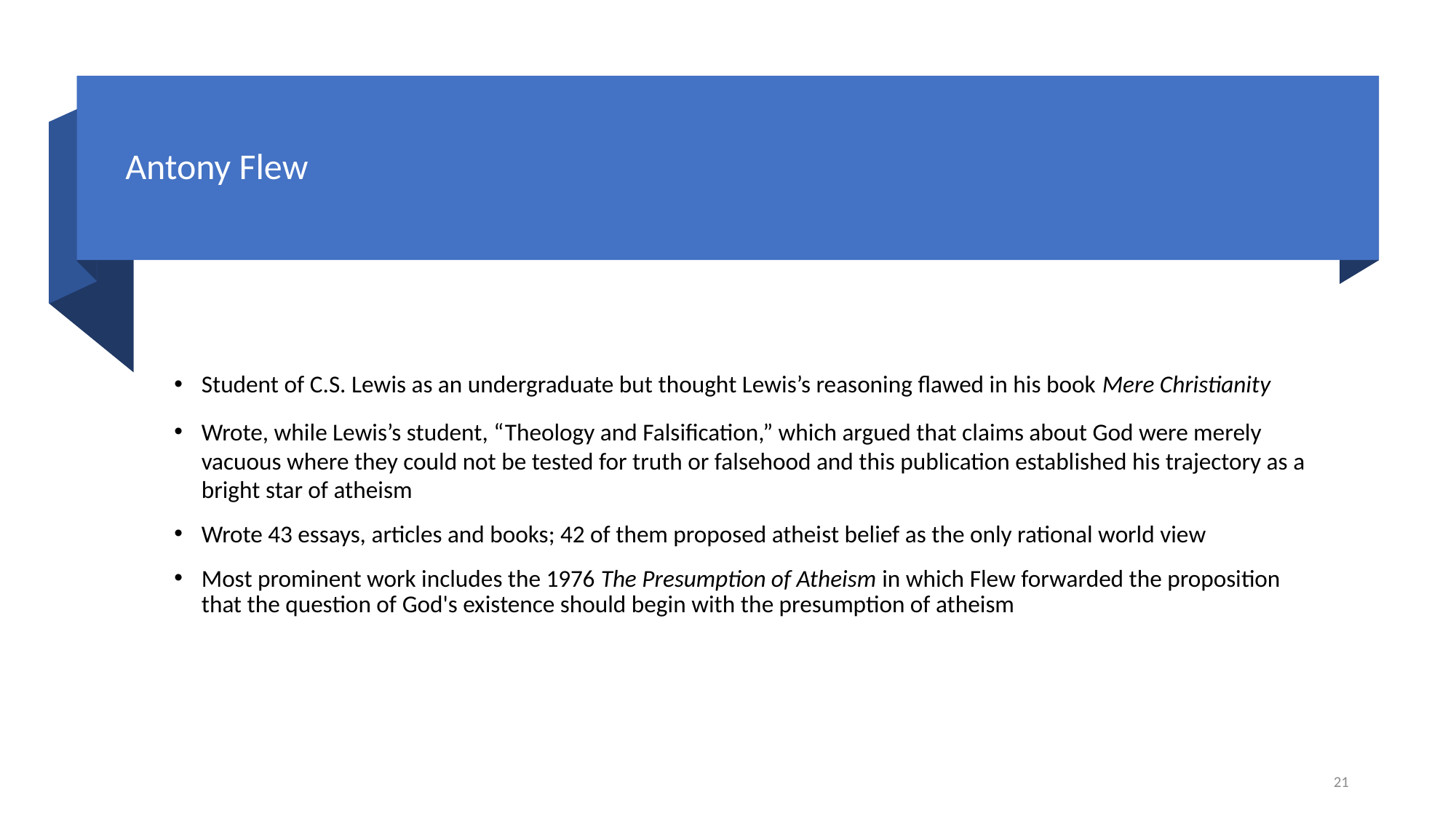

# Antony Flew

Student of C.S. Lewis as an undergraduate but thought Lewis’s reasoning flawed in his book Mere Christianity
Wrote, while Lewis’s student, “Theology and Falsification,” which argued that claims about God were merely vacuous where they could not be tested for truth or falsehood and this publication established his trajectory as a bright star of atheism
Wrote 43 essays, articles and books; 42 of them proposed atheist belief as the only rational world view
Most prominent work includes the 1976 The Presumption of Atheism in which Flew forwarded the proposition that the question of God's existence should begin with the presumption of atheism

21